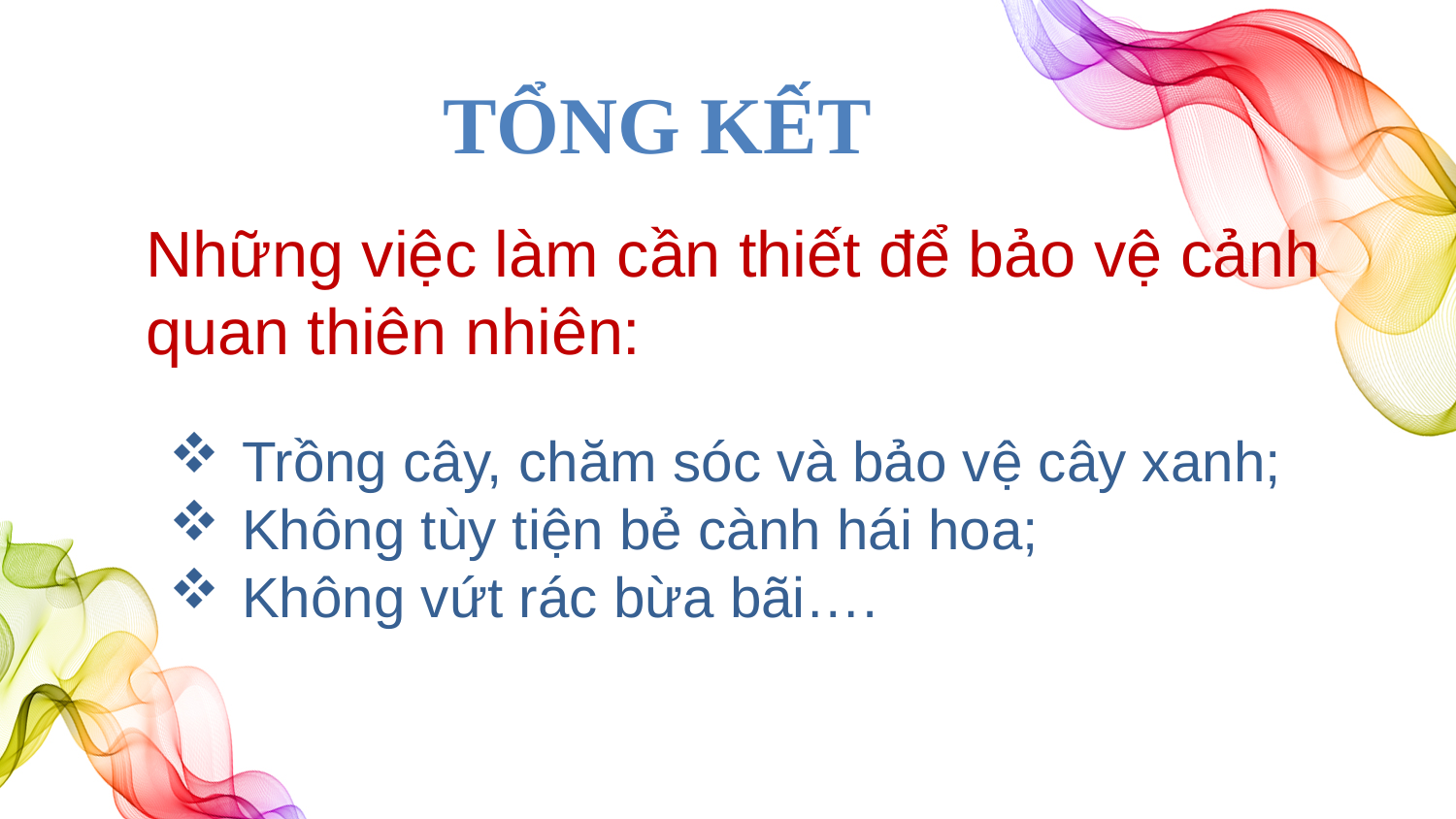

TỔNG KẾT
Những việc làm cần thiết để bảo vệ cảnh quan thiên nhiên:

Trồng cây, chăm sóc và bảo vệ cây xanh;
Không tùy tiện bẻ cành hái hoa;
Không vứt rác bừa bãi….